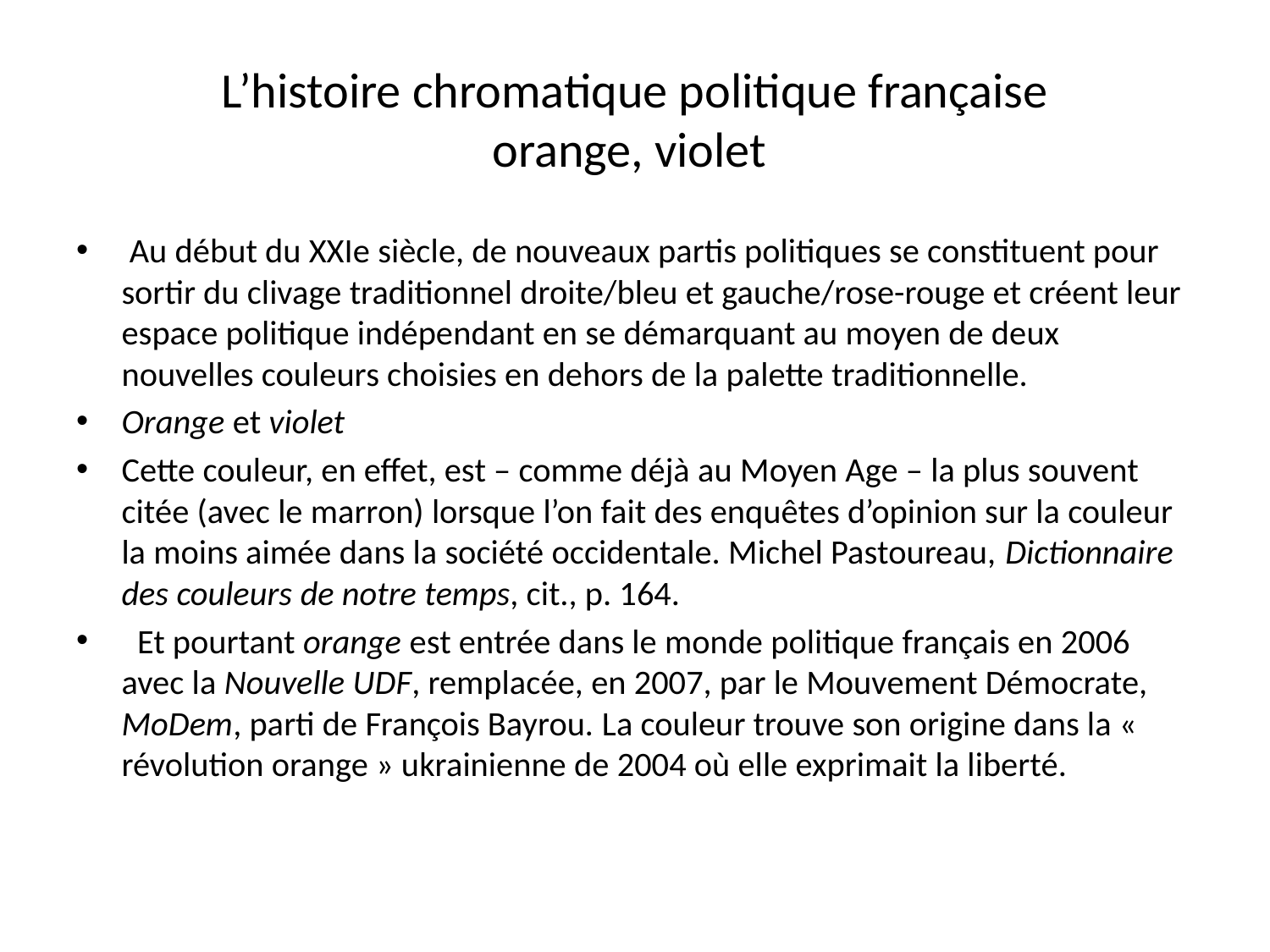

# L’histoire chromatique politique française orange, violet
 Au début du XXIe siècle, de nouveaux partis politiques se constituent pour sortir du clivage traditionnel droite/bleu et gauche/rose-rouge et créent leur espace politique indépendant en se démarquant au moyen de deux nouvelles couleurs choisies en dehors de la palette traditionnelle.
Orange et violet
Cette couleur, en effet, est – comme déjà au Moyen Age – la plus souvent citée (avec le marron) lorsque l’on fait des enquêtes d’opinion sur la couleur la moins aimée dans la société occidentale. Michel Pastoureau, Dictionnaire des couleurs de notre temps, cit., p. 164.
  Et pourtant orange est entrée dans le monde politique français en 2006 avec la Nouvelle UDF, remplacée, en 2007, par le Mouvement Démocrate, MoDem, parti de François Bayrou. La couleur trouve son origine dans la « révolution orange » ukrainienne de 2004 où elle exprimait la liberté.